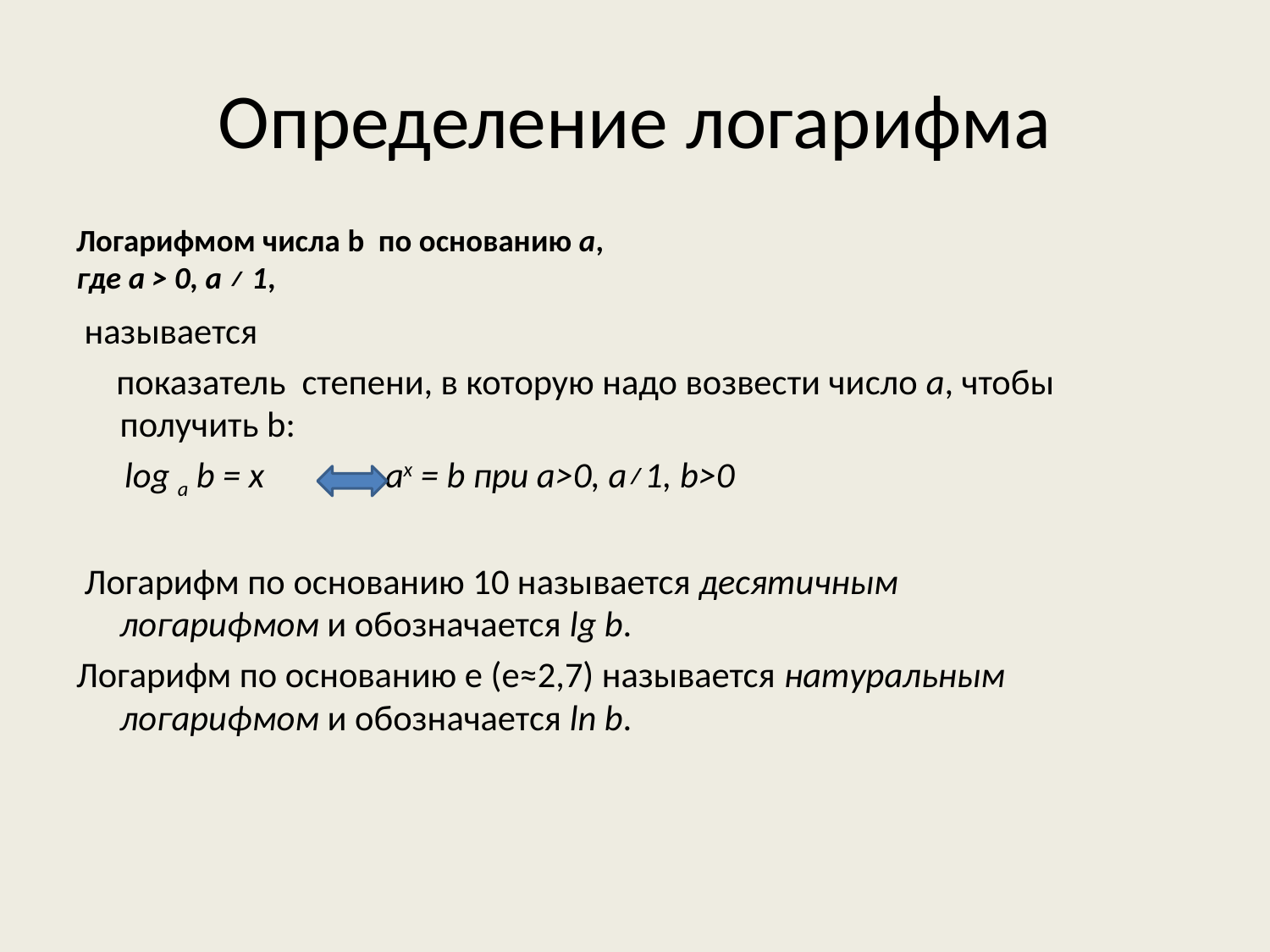

# Определение логарифма
Логарифмом числа b  по основанию a, где a > 0, a ≠ 1,

 называется
     показатель  степени, в которую надо возвести число a, чтобы получить b:
      log a b = x               ax = b при a>0, a≠1, b>0

 Логарифм по основанию 10 называется десятичным логарифмом и обозначается lg b.
Логарифм по основанию е (е≈2,7) называется натуральным логарифмом и обозначается ln b.